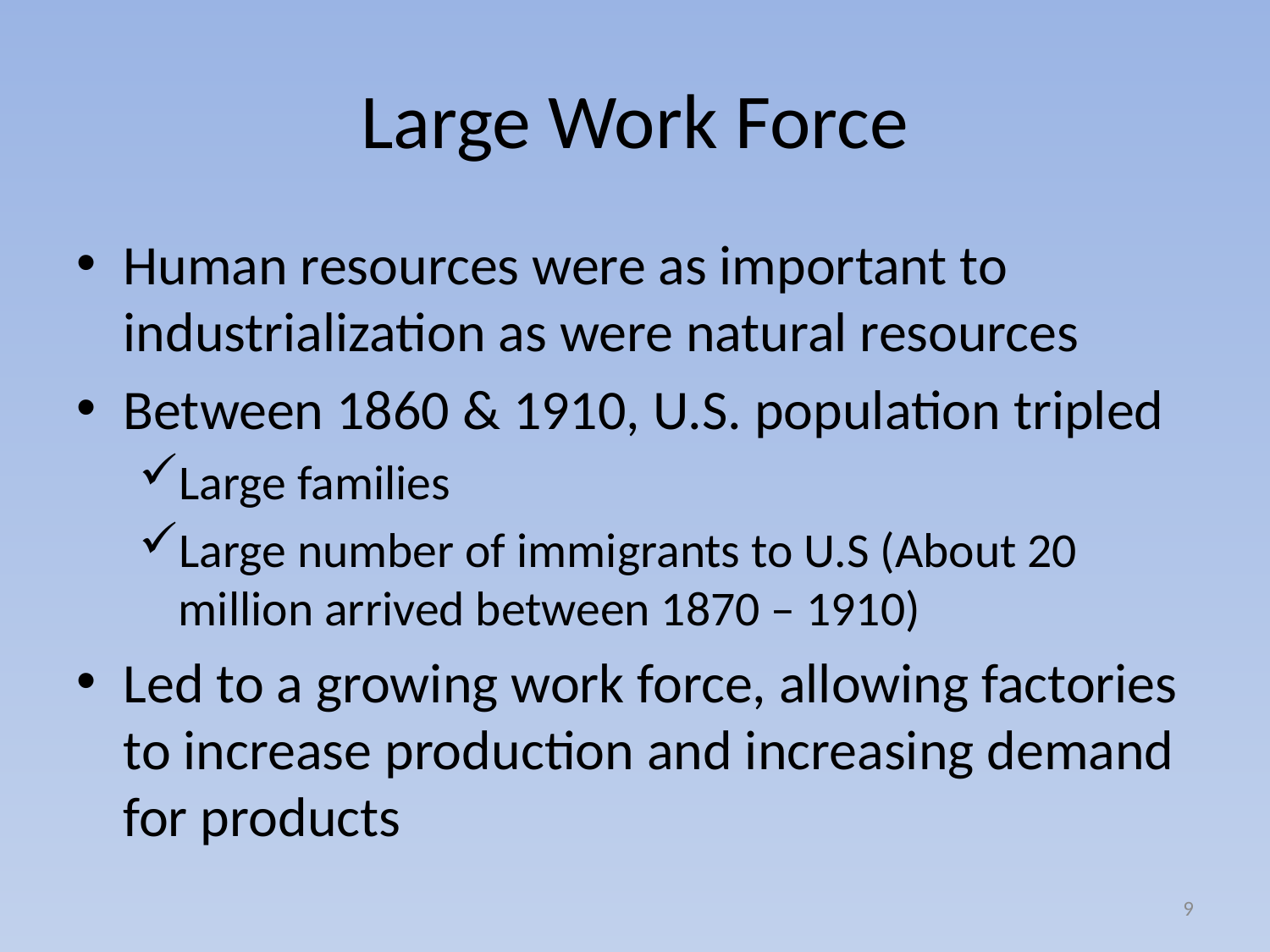

# Large Work Force
Human resources were as important to industrialization as were natural resources
Between 1860 & 1910, U.S. population tripled
Large families
Large number of immigrants to U.S (About 20 million arrived between 1870 – 1910)
Led to a growing work force, allowing factories to increase production and increasing demand for products

9